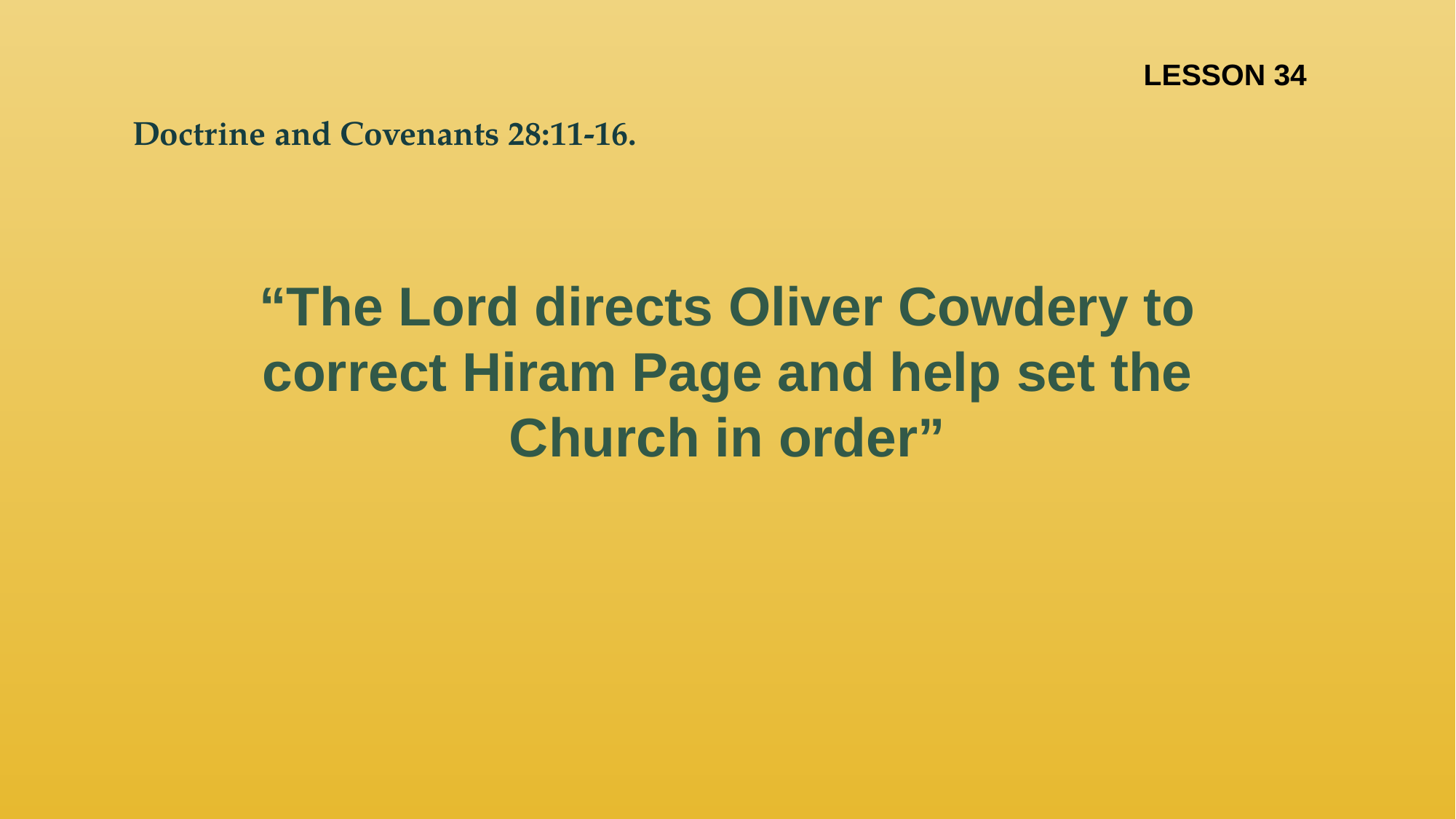

LESSON 34
Doctrine and Covenants 28:11-16.
“The Lord directs Oliver Cowdery to correct Hiram Page and help set the Church in order”